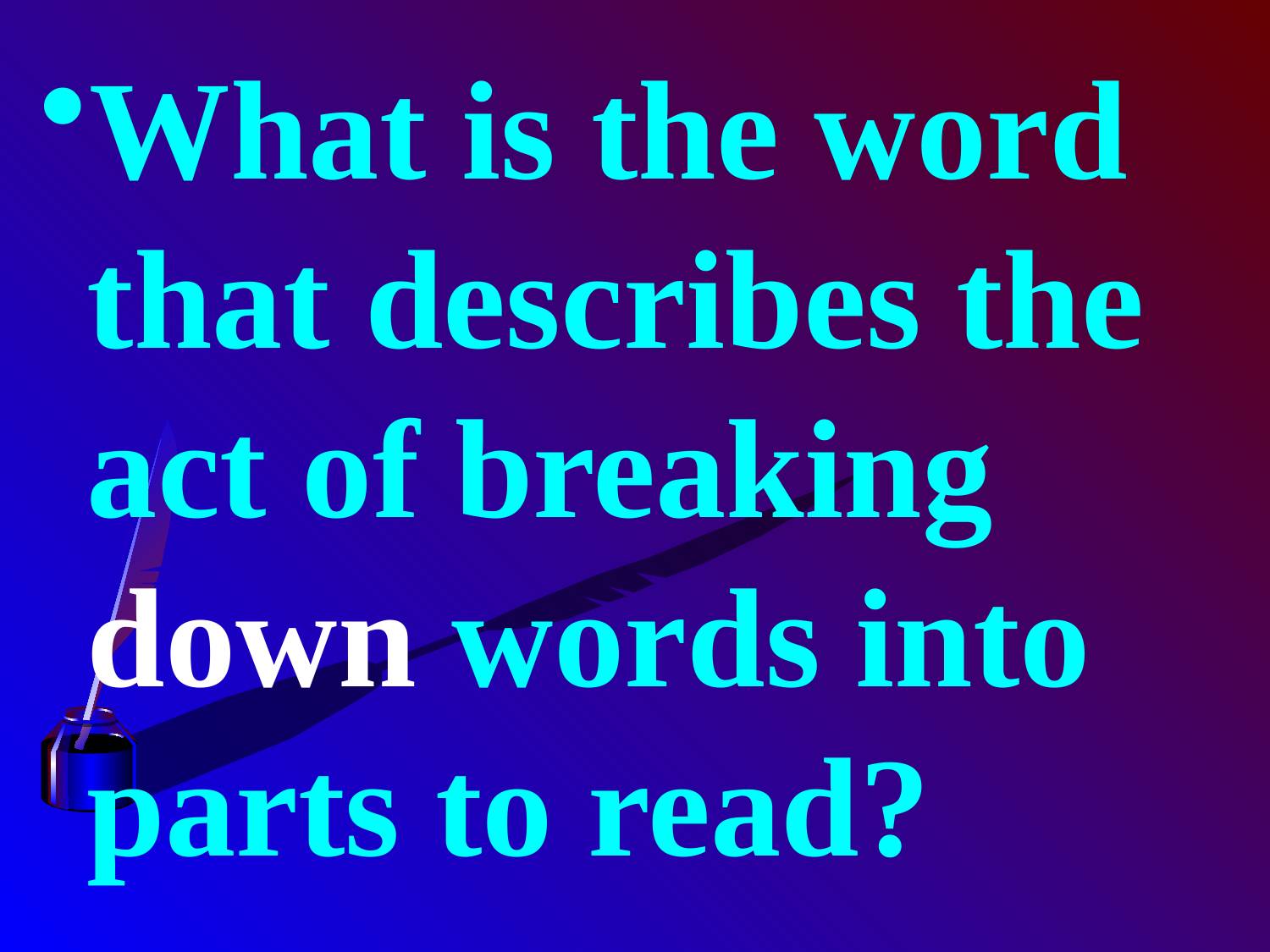

What is the word that describes the act of breaking down words into parts to read?
#